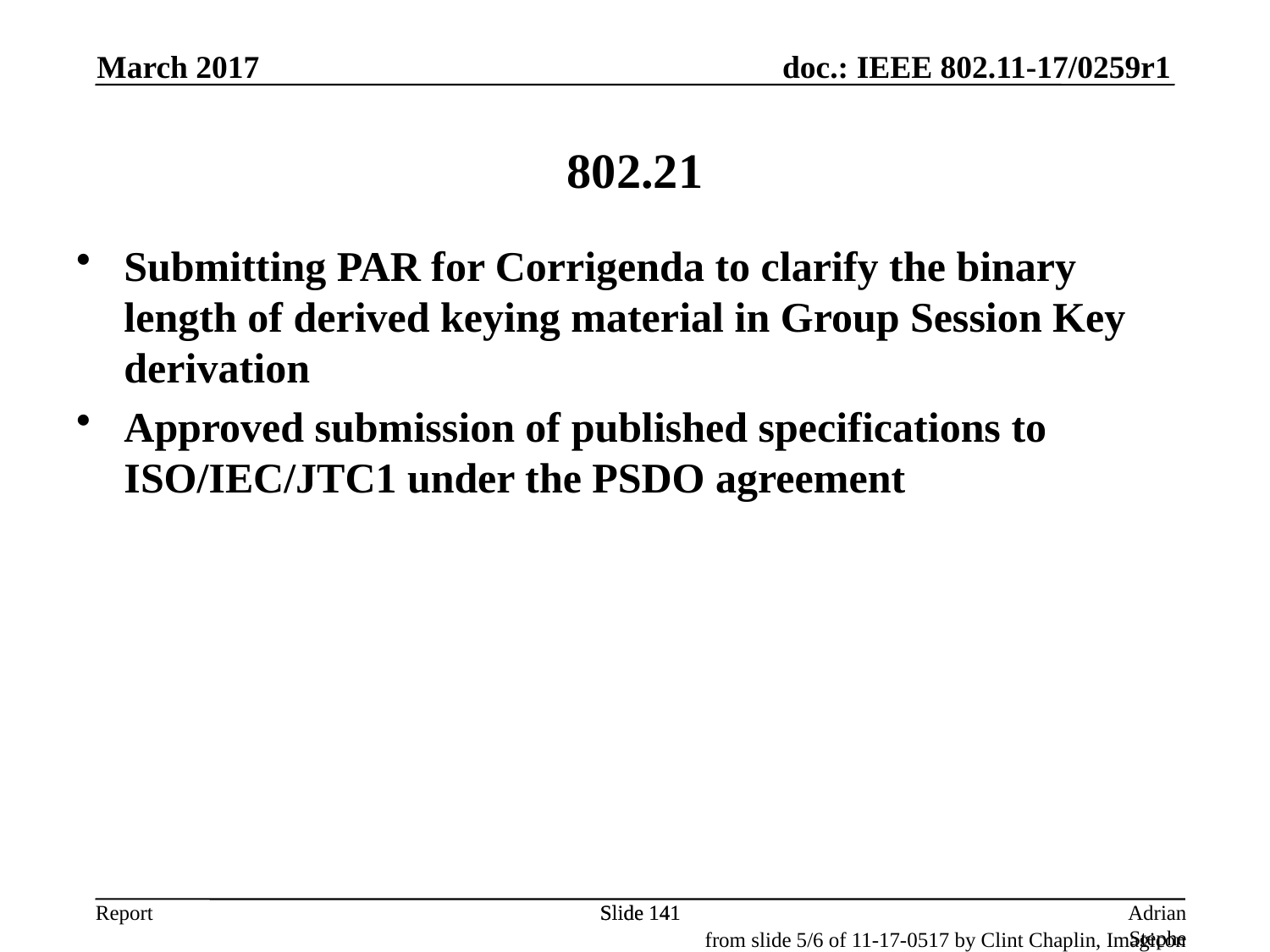

March 2017
802.21
Submitting PAR for Corrigenda to clarify the binary length of derived keying material in Group Session Key derivation
Approved submission of published specifications to ISO/IEC/JTC1 under the PSDO agreement
Slide 141
Slide 141
Adrian Stephens, Intel Corporation
from slide 5/6 of 11-17-0517 by Clint Chaplin, Imagicon